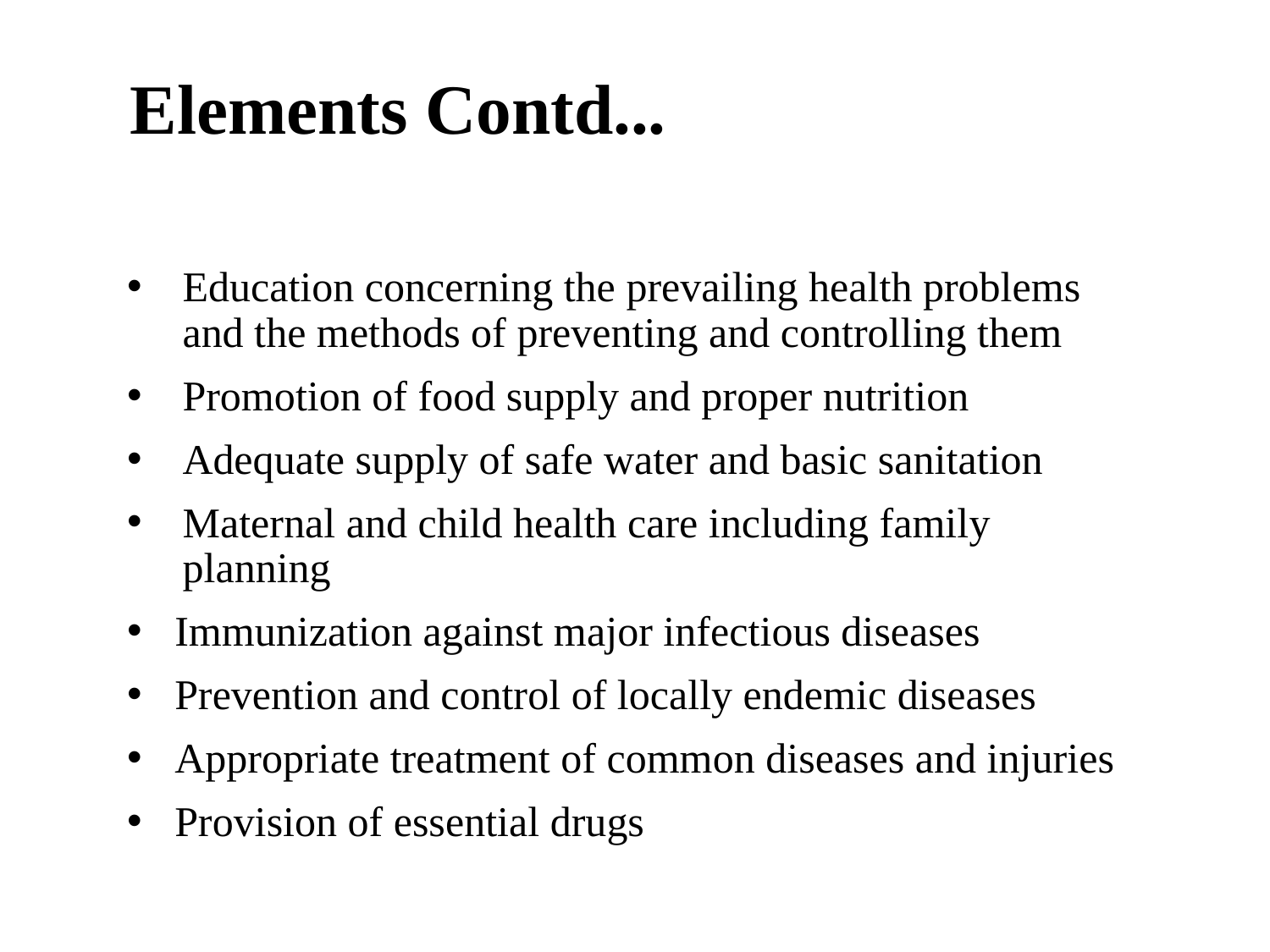

# Elements Contd...

Education concerning the prevailing health problems and the methods of preventing and controlling them
Promotion of food supply and proper nutrition
Adequate supply of safe water and basic sanitation
Maternal and child health care including family planning
Immunization against major infectious diseases
Prevention and control of locally endemic diseases
Appropriate treatment of common diseases and injuries
Provision of essential drugs